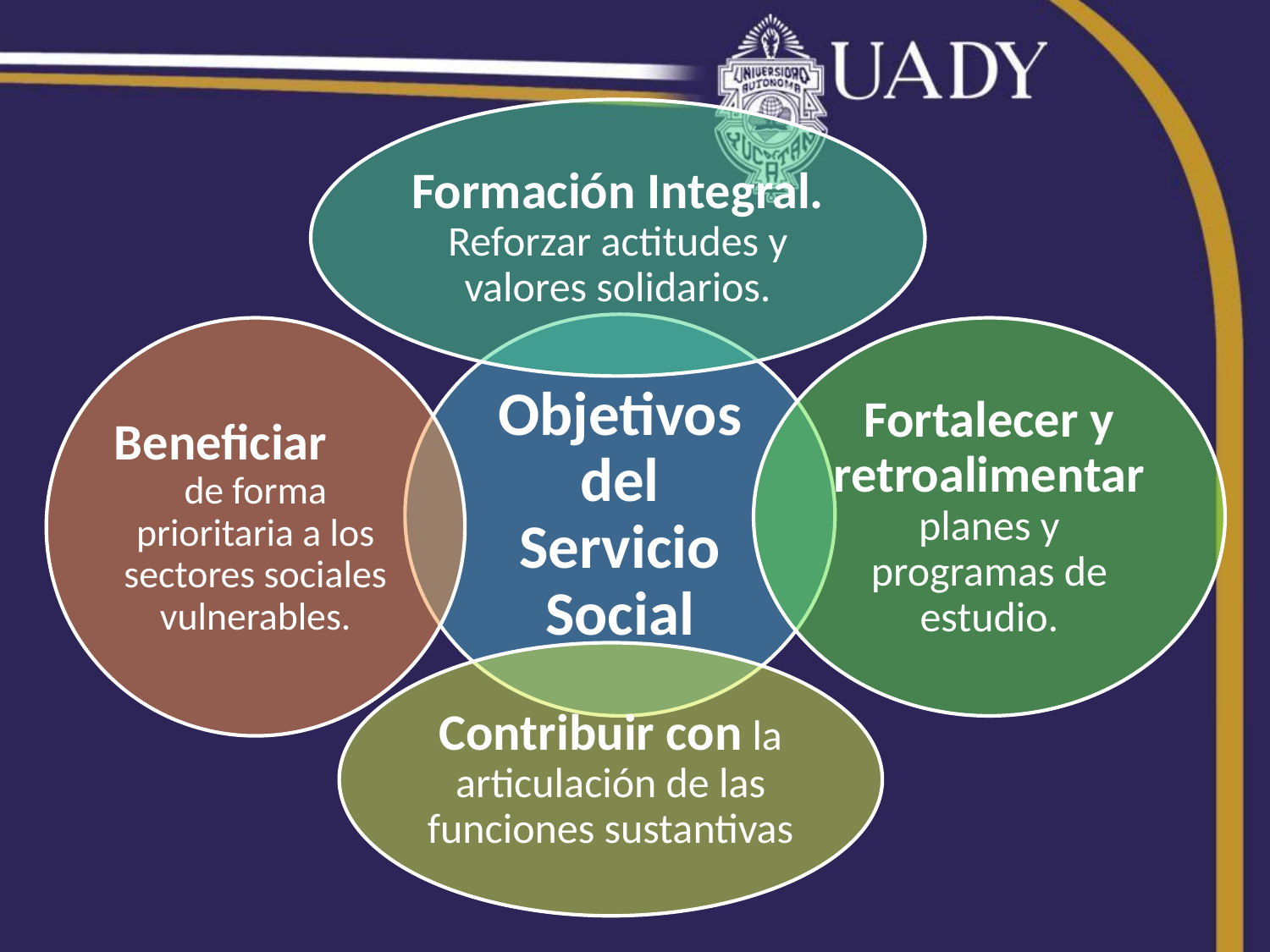

Objetivos del Servicio Social
Formación Integral. Reforzar actitudes y valores solidarios.
Fortalecer y retroalimentar planes y programas de estudio.
Contribuir con la articulación de las funciones sustantivas
Beneficiar       de forma prioritaria a los sectores sociales vulnerables.